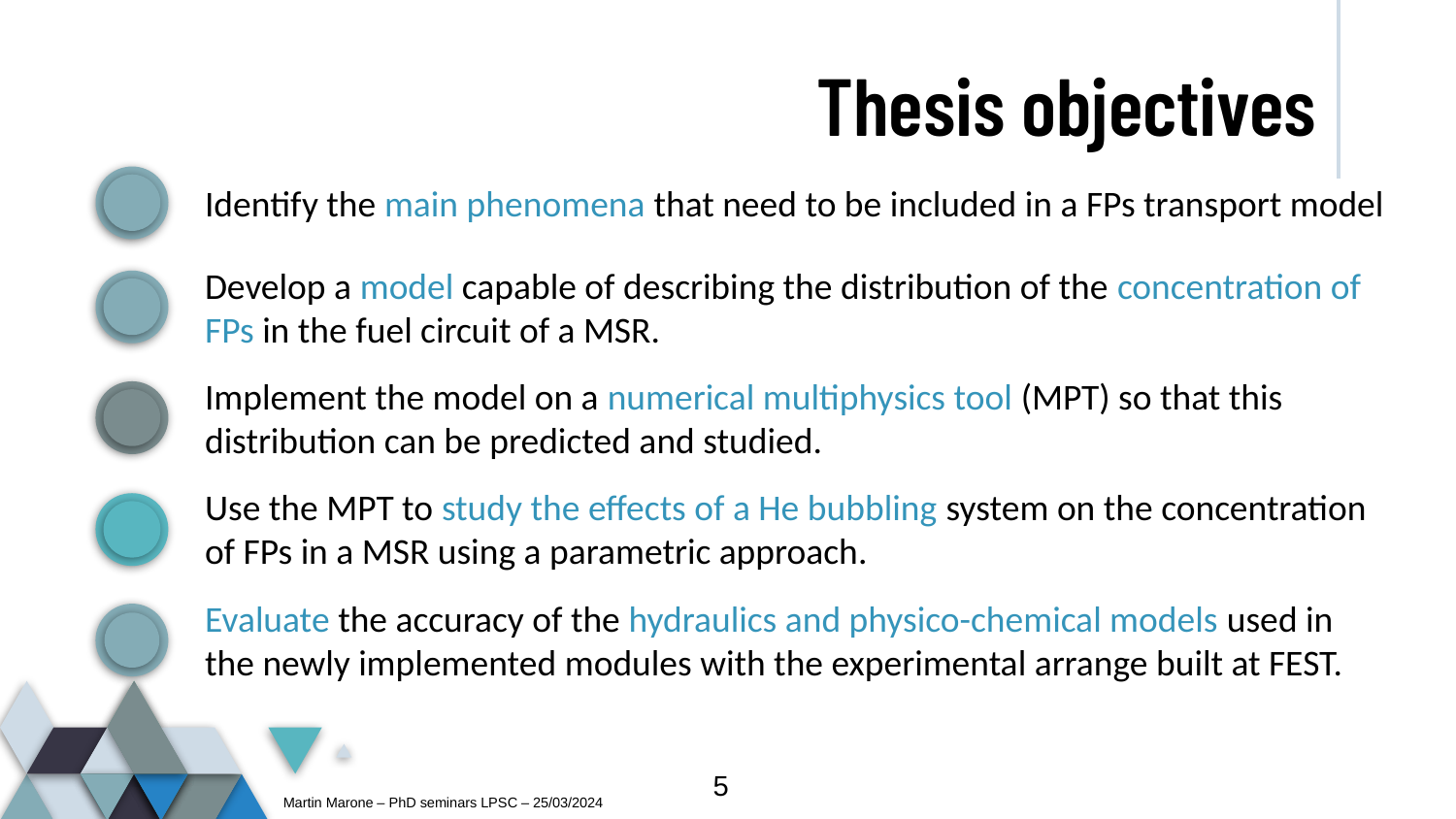

# Thesis objectives

Identify the main phenomena that need to be included in a FPs transport model
Develop a model capable of describing the distribution of the concentration of FPs in the fuel circuit of a MSR.

Implement the model on a numerical multiphysics tool (MPT) so that this distribution can be predicted and studied.

Use the MPT to study the effects of a He bubbling system on the concentration of FPs in a MSR using a parametric approach.

Evaluate the accuracy of the hydraulics and physico-chemical models used in the newly implemented modules with the experimental arrange built at FEST.

5
Martin Marone – PhD seminars LPSC – 25/03/2024